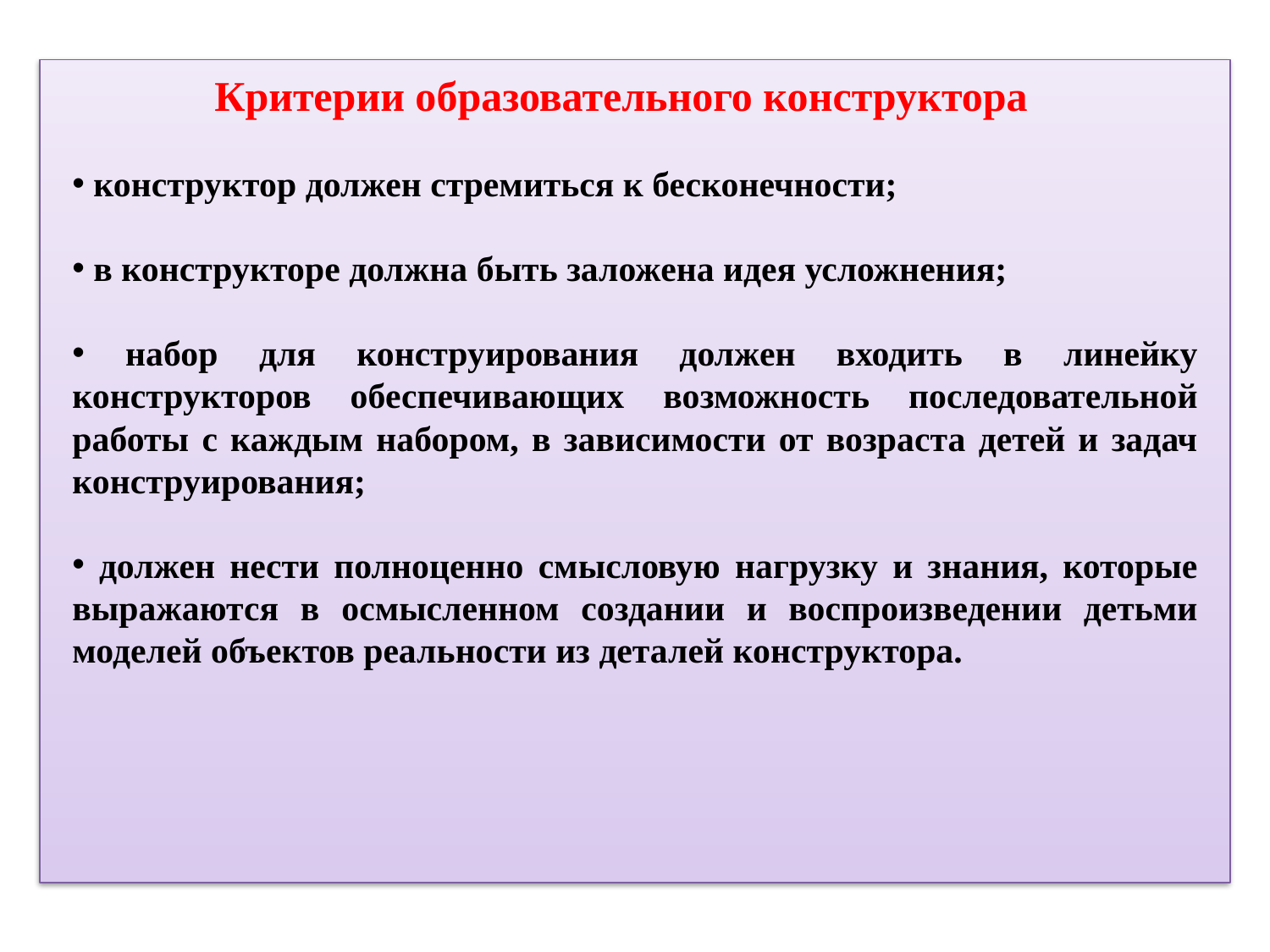

Критерии образовательного конструктора

 конструктор должен стремиться к бесконечности;

 в конструкторе должна быть заложена идея усложнения;

 набор для конструирования должен входить в линейку конструкторов обеспечивающих возможность последовательной работы с каждым набором, в зависимости от возраста детей и задач конструирования;

 должен нести полноценно смысловую нагрузку и знания, которые выражаются в осмысленном создании и воспроизведении детьми моделей объектов реальности из деталей конструктора.